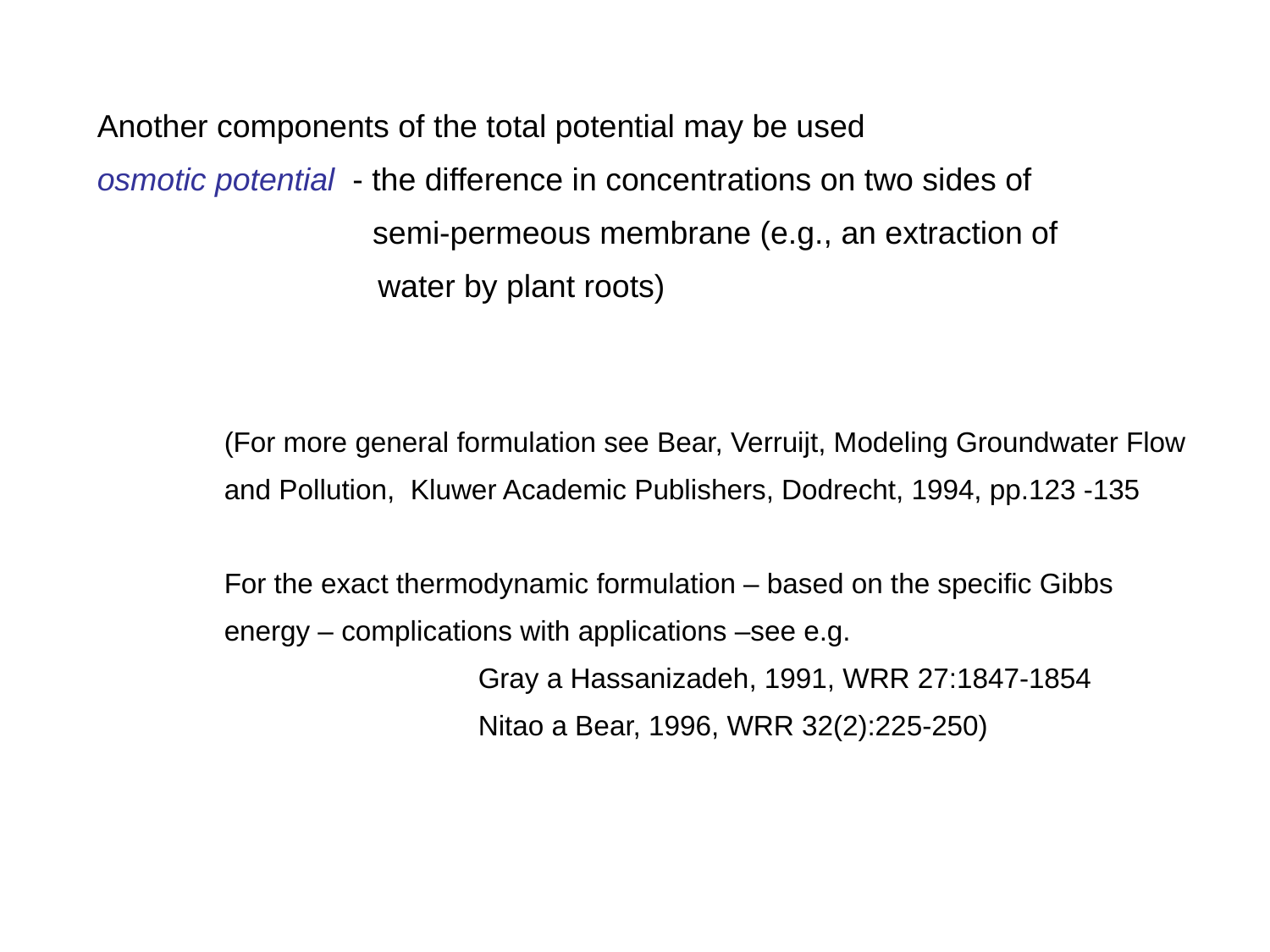

Another components of the total potential may be used
osmotic potential  - the difference in concentrations on two sides of
                               semi-permeous membrane (e.g., an extraction of
                          	   water by plant roots)

(For more general formulation see Bear, Verruijt, Modeling Groundwater Flow and Pollution,  Kluwer Academic Publishers, Dodrecht, 1994, pp.123 -135

For the exact thermodynamic formulation – based on the specific Gibbs energy – complications with applications –see e.g.
		Gray a Hassanizadeh, 1991, WRR 27:1847-1854
		Nitao a Bear, 1996, WRR 32(2):225-250)